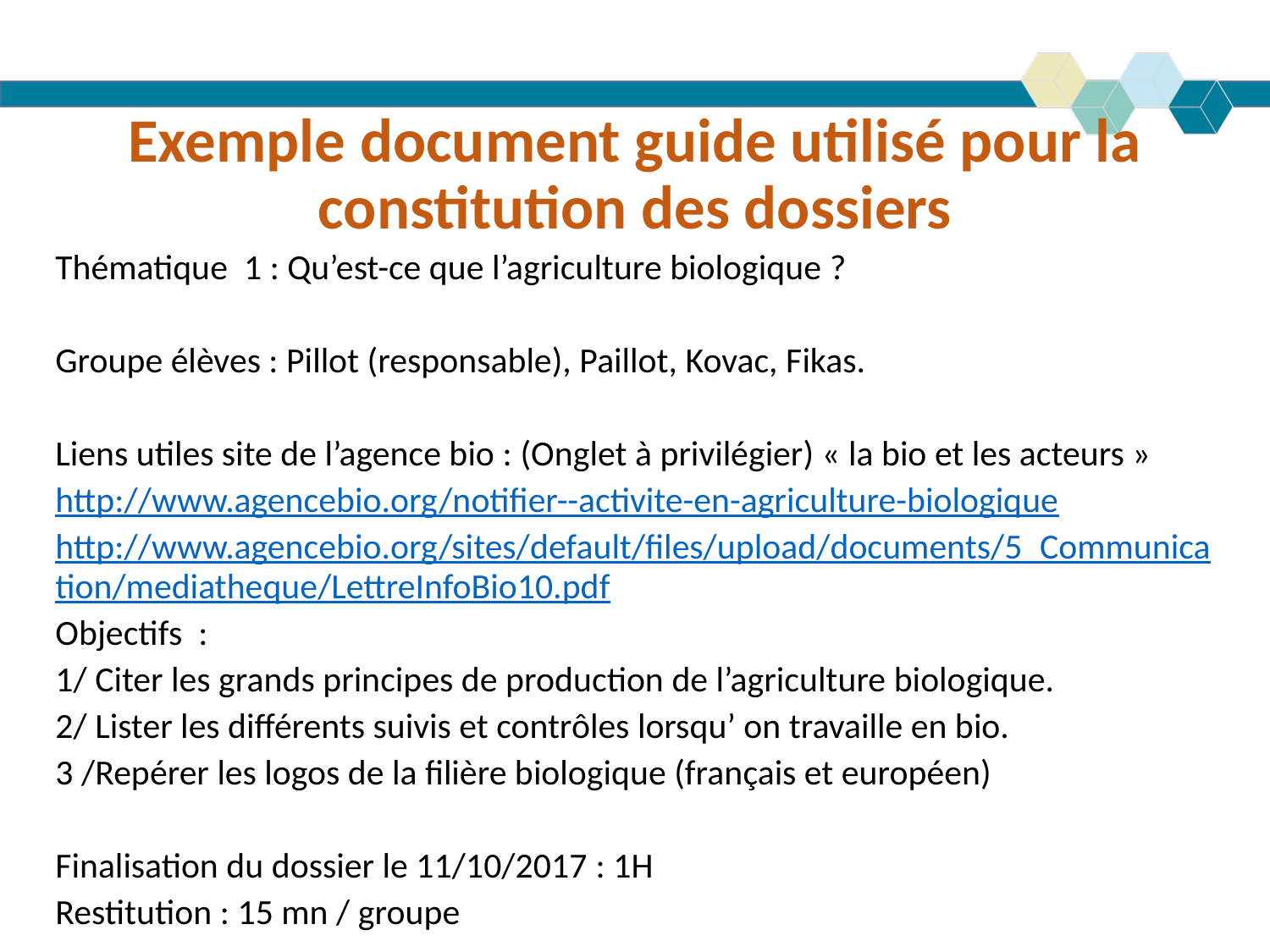

Exemple document guide utilisé pour la constitution des dossiers
Thématique  1 : Qu’est-ce que l’agriculture biologique ?

Groupe élèves : Pillot (responsable), Paillot, Kovac, Fikas.

Liens utiles site de l’agence bio : (Onglet à privilégier) « la bio et les acteurs »
http://www.agencebio.org/notifier--activite-en-agriculture-biologique
http://www.agencebio.org/sites/default/files/upload/documents/5_Communication/mediatheque/LettreInfoBio10.pdf
Objectifs  :
1/ Citer les grands principes de production de l’agriculture biologique.
2/ Lister les différents suivis et contrôles lorsqu’ on travaille en bio.
3 /Repérer les logos de la filière biologique (français et européen)

Finalisation du dossier le 11/10/2017 : 1H
Restitution : 15 mn / groupe